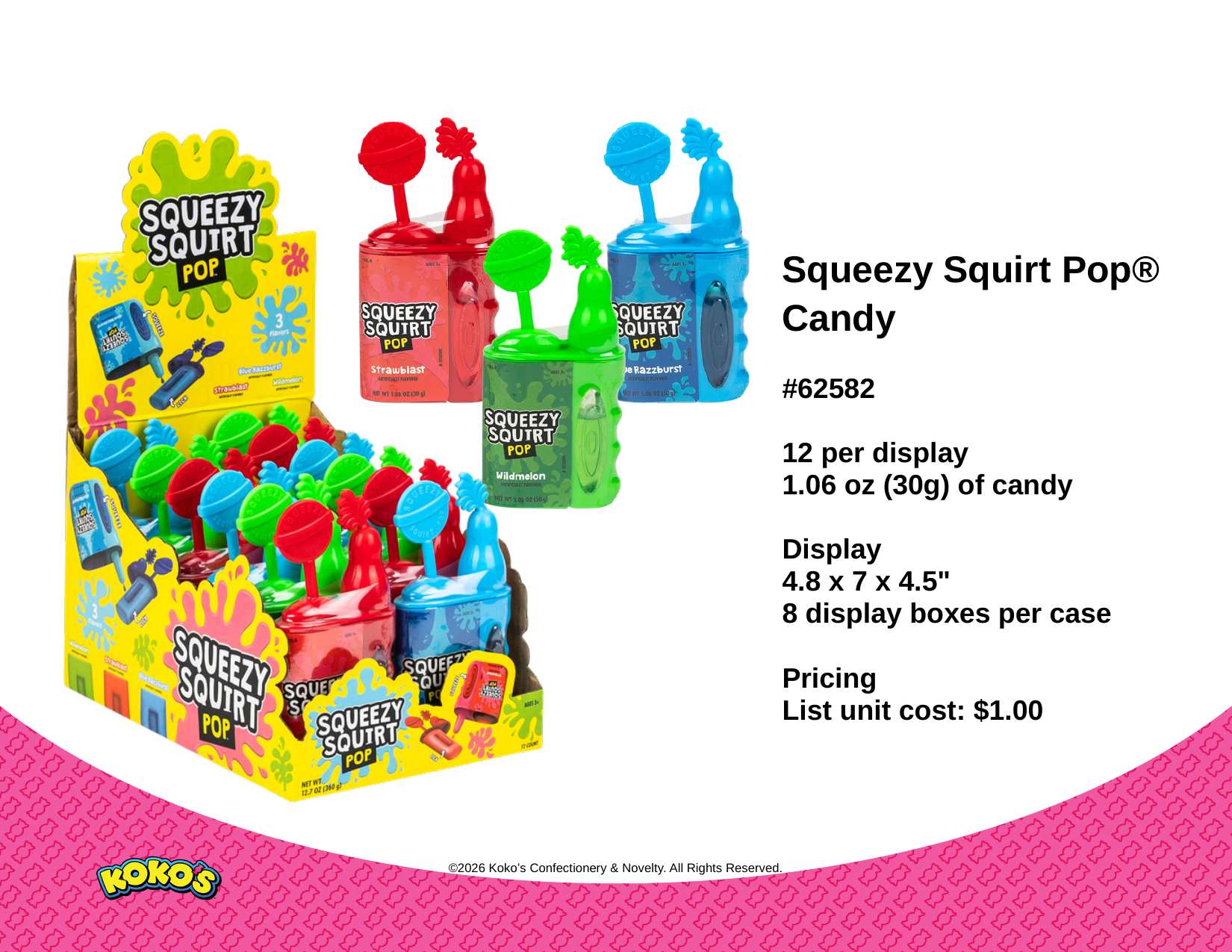

Squeezy Squirt Pop®
Candy
#62582

12 per display
1.06 oz (30g) of candy

Display
4.8 x 7 x 4.5"
8 display boxes per case

Pricing
List unit cost: $1.00
©2026 Koko’s Confectionery & Novelty. All Rights Reserved.